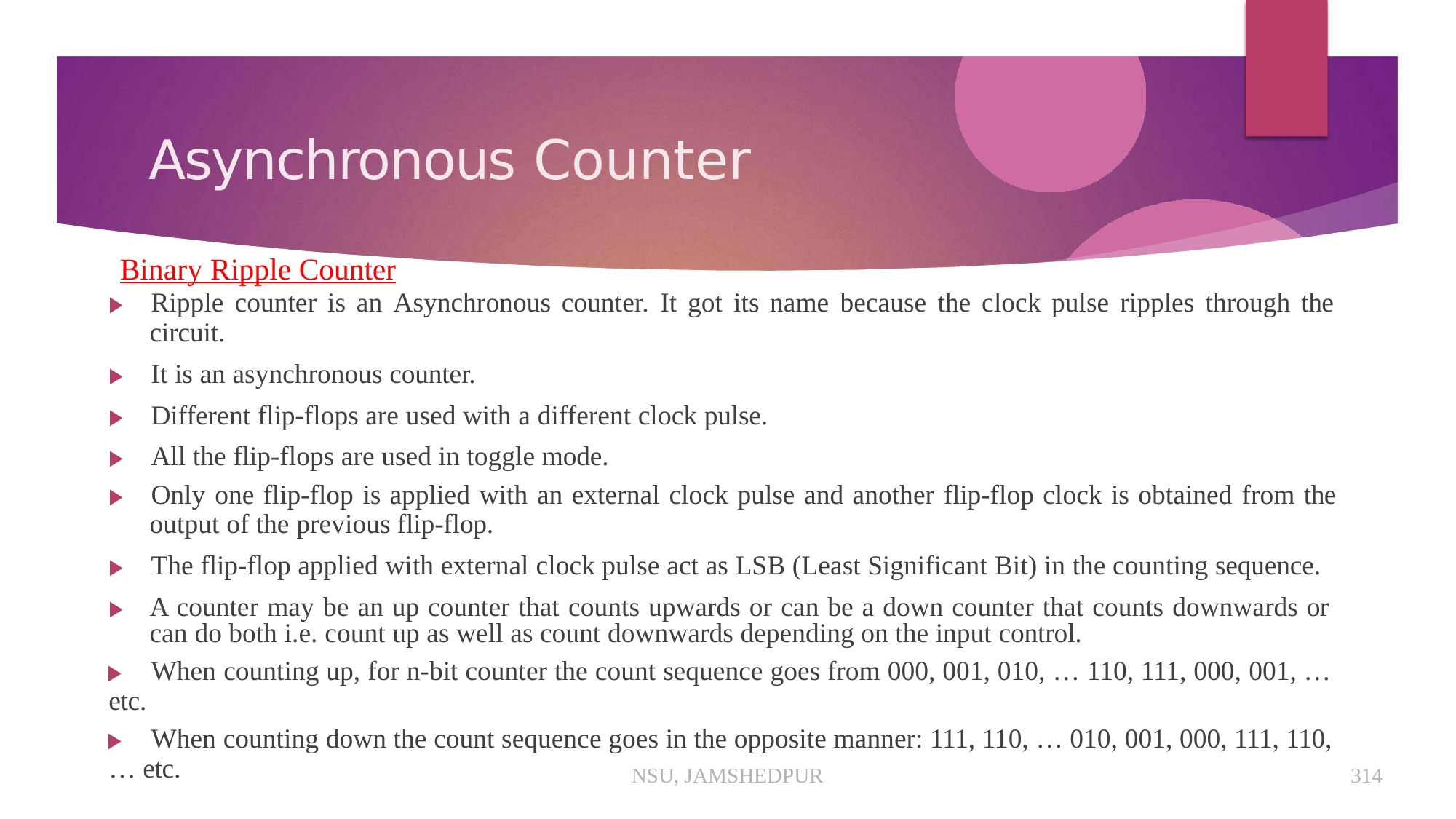

# Asynchronous Counter
Binary Ripple Counter
▶	Ripple counter is an Asynchronous counter. It got its name because the clock pulse ripples through the
circuit.
▶	It is an asynchronous counter.
▶	Different flip-flops are used with a different clock pulse.
▶	All the flip-flops are used in toggle mode.
▶	Only one flip-flop is applied with an external clock pulse and another flip-flop clock is obtained from the
output of the previous flip-flop.
▶	The flip-flop applied with external clock pulse act as LSB (Least Significant Bit) in the counting sequence.
▶	A counter may be an up counter that counts upwards or can be a down counter that counts downwards or can do both i.e. count up as well as count downwards depending on the input control.
▶	When counting up, for n-bit counter the count sequence goes from 000, 001, 010, … 110, 111, 000, 001, …
etc.
▶	When counting down the count sequence goes in the opposite manner: 111, 110, … 010, 001, 000, 111, 110,
… etc.
NSU, JAMSHEDPUR
314